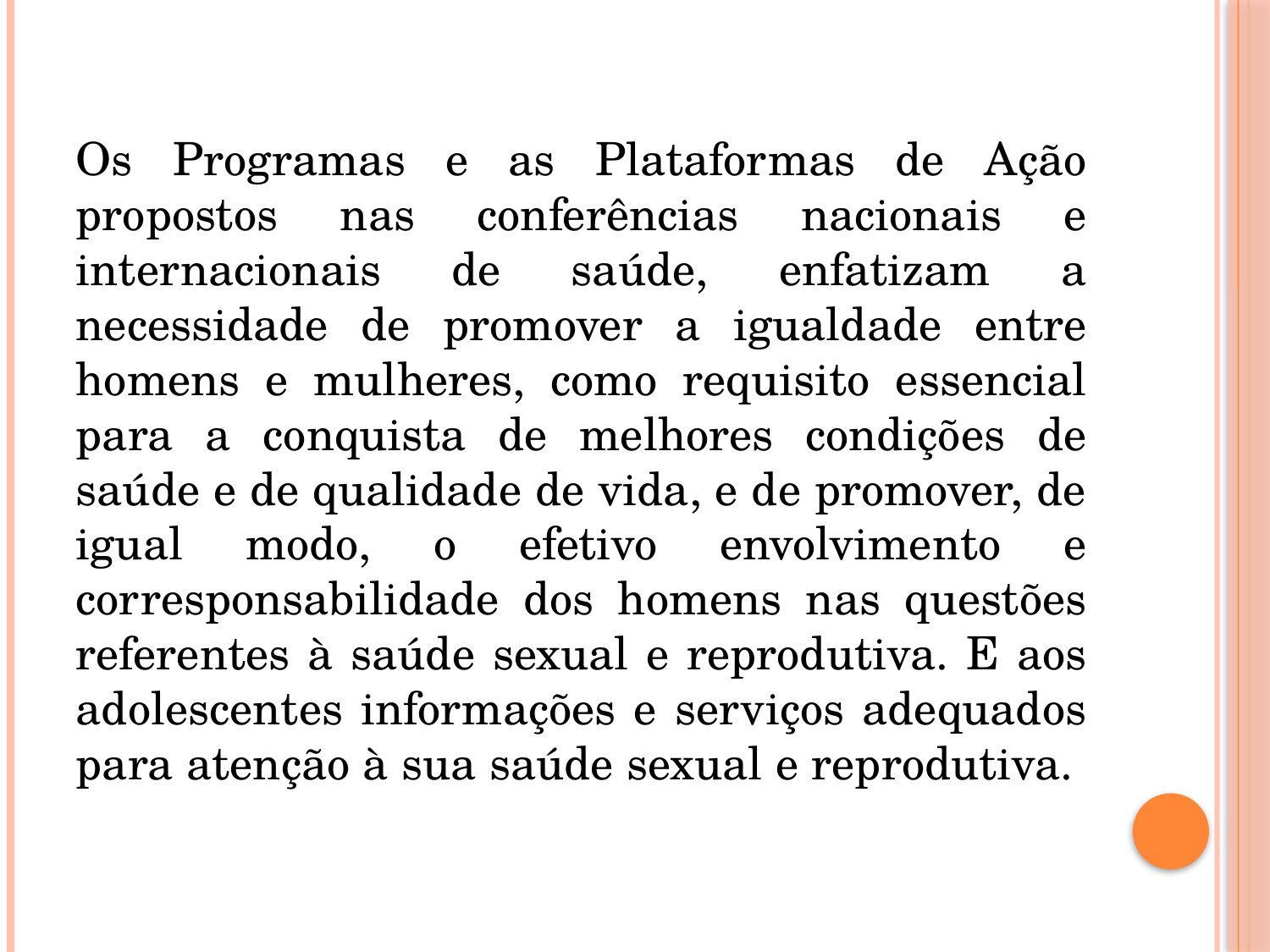

Os Programas e as Plataformas de Ação propostos nas conferências nacionais e internacionais de saúde, enfatizam a necessidade de promover a igualdade entre homens e mulheres, como requisito essencial para a conquista de melhores condições de saúde e de qualidade de vida, e de promover, de igual modo, o efetivo envolvimento e corresponsabilidade dos homens nas questões referentes à saúde sexual e reprodutiva. E aos adolescentes informações e serviços adequados para atenção à sua saúde sexual e reprodutiva.